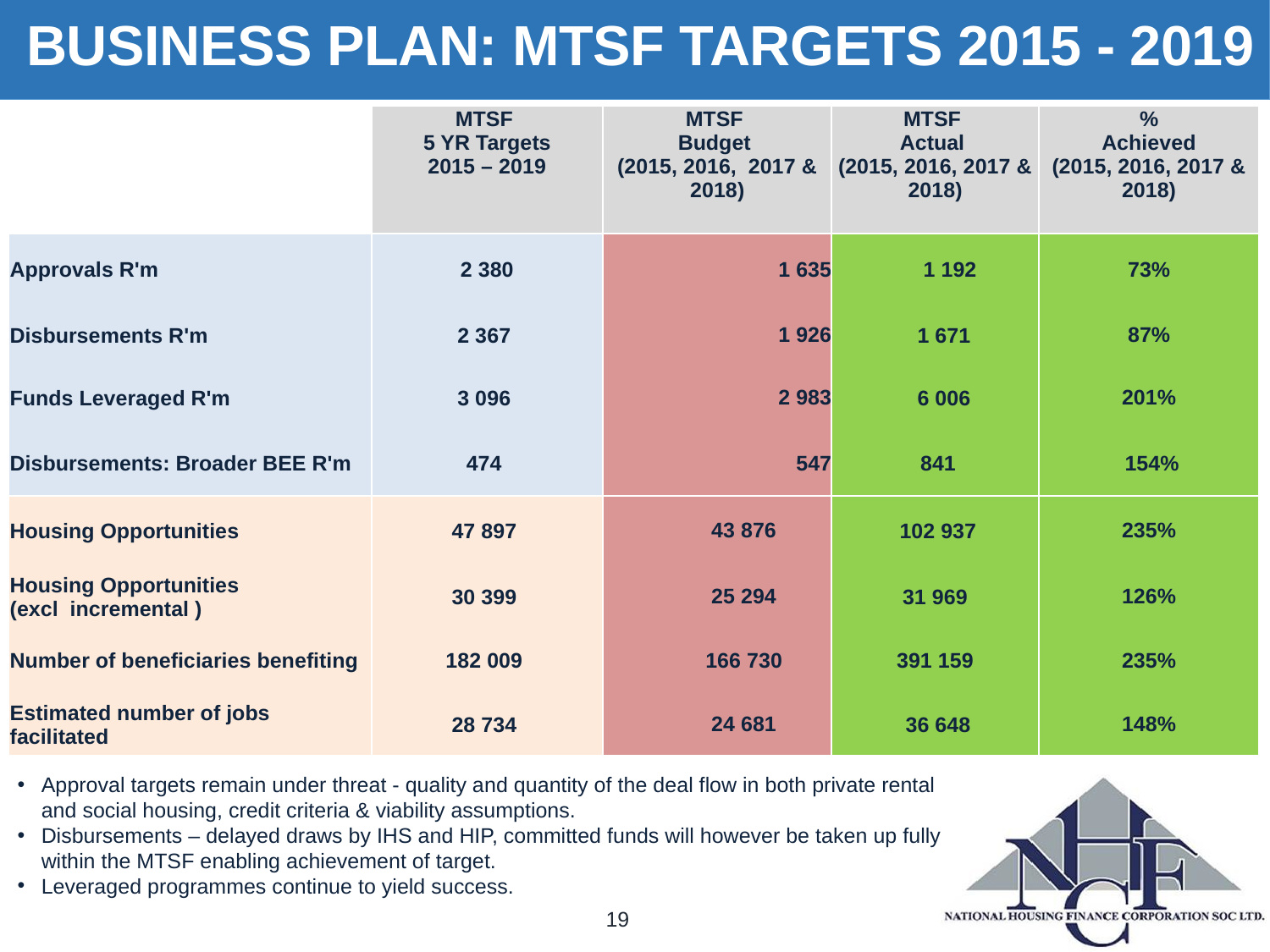

# BUSINESS PLAN: MTSF TARGETS 2015 - 2019
|  | MTSF 5 YR Targets 2015 – 2019 | MTSF Budget (2015, 2016, 2017 & 2018) | MTSF Actual (2015, 2016, 2017 & 2018) | % Achieved (2015, 2016, 2017 & 2018) |
| --- | --- | --- | --- | --- |
| Approvals R'm | 2 380 | 1 635 | 1 192 | 73% |
| Disbursements R'm | 2 367 | 1 926 | 1 671 | 87% |
| Funds Leveraged R'm | 3 096 | 2 983 | 6 006 | 201% |
| Disbursements: Broader BEE R'm | 474 | 547 | 841 | 154% |
| Housing Opportunities | 47 897 | 43 876 | 102 937 | 235% |
| Housing Opportunities (excl incremental ) | 30 399 | 25 294 | 31 969 | 126% |
| Number of beneficiaries benefiting | 182 009 | 166 730 | 391 159 | 235% |
| Estimated number of jobs facilitated | 28 734 | 24 681 | 36 648 | 148% |
BOARD
Approval targets remain under threat - quality and quantity of the deal flow in both private rental and social housing, credit criteria & viability assumptions.
Disbursements – delayed draws by IHS and HIP, committed funds will however be taken up fully within the MTSF enabling achievement of target.
Leveraged programmes continue to yield success.
19